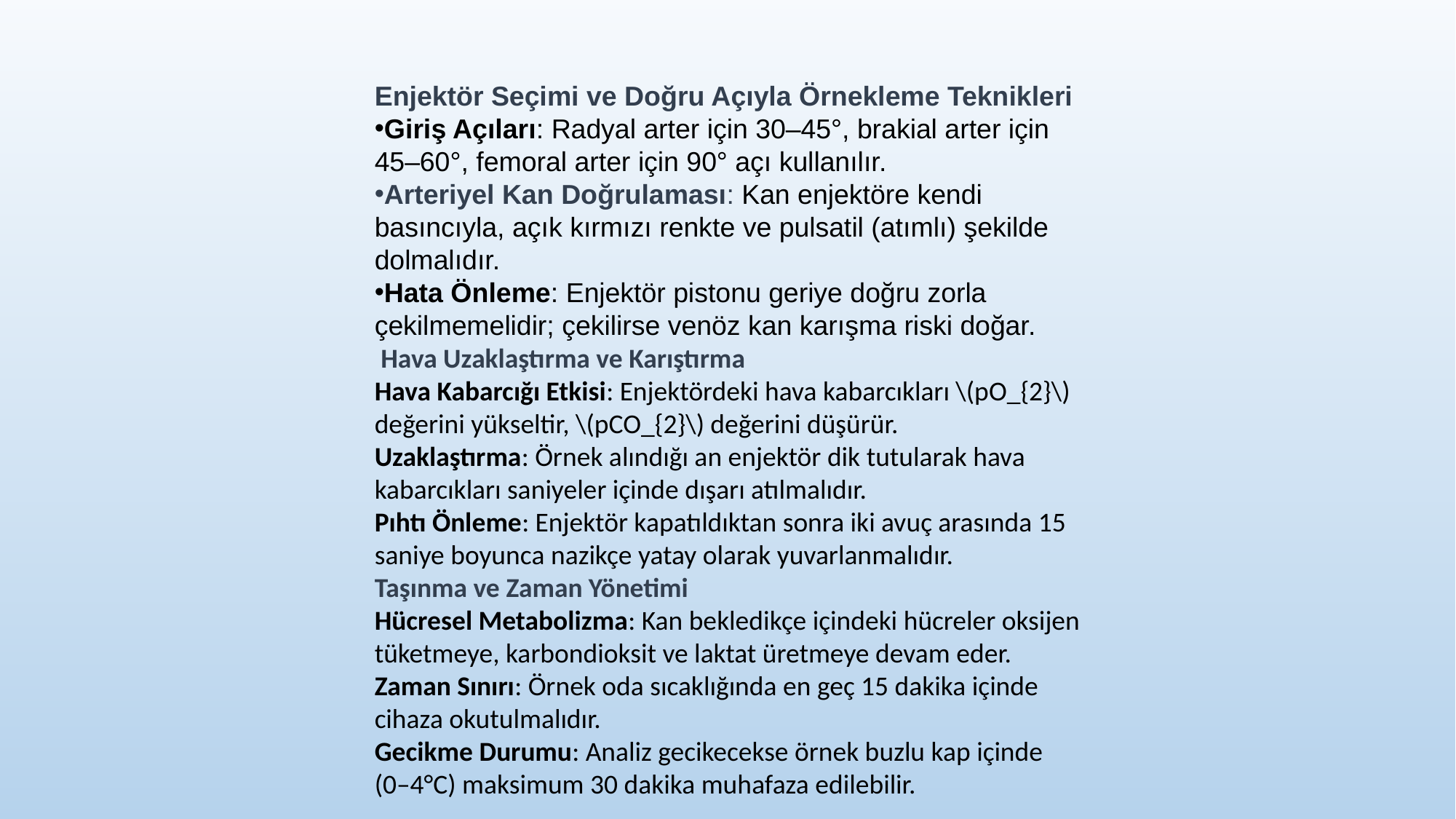

Enjektör Seçimi ve Doğru Açıyla Örnekleme Teknikleri
Giriş Açıları: Radyal arter için 30–45°, brakial arter için 45–60°, femoral arter için 90° açı kullanılır.
Arteriyel Kan Doğrulaması: Kan enjektöre kendi basıncıyla, açık kırmızı renkte ve pulsatil (atımlı) şekilde dolmalıdır.
Hata Önleme: Enjektör pistonu geriye doğru zorla çekilmemelidir; çekilirse venöz kan karışma riski doğar.
 Hava Uzaklaştırma ve Karıştırma
Hava Kabarcığı Etkisi: Enjektördeki hava kabarcıkları \(pO_{2}\) değerini yükseltir, \(pCO_{2}\) değerini düşürür.
Uzaklaştırma: Örnek alındığı an enjektör dik tutularak hava kabarcıkları saniyeler içinde dışarı atılmalıdır.
Pıhtı Önleme: Enjektör kapatıldıktan sonra iki avuç arasında 15 saniye boyunca nazikçe yatay olarak yuvarlanmalıdır.
Taşınma ve Zaman Yönetimi
Hücresel Metabolizma: Kan bekledikçe içindeki hücreler oksijen tüketmeye, karbondioksit ve laktat üretmeye devam eder.
Zaman Sınırı: Örnek oda sıcaklığında en geç 15 dakika içinde cihaza okutulmalıdır.
Gecikme Durumu: Analiz gecikecekse örnek buzlu kap içinde (0–4°C) maksimum 30 dakika muhafaza edilebilir.